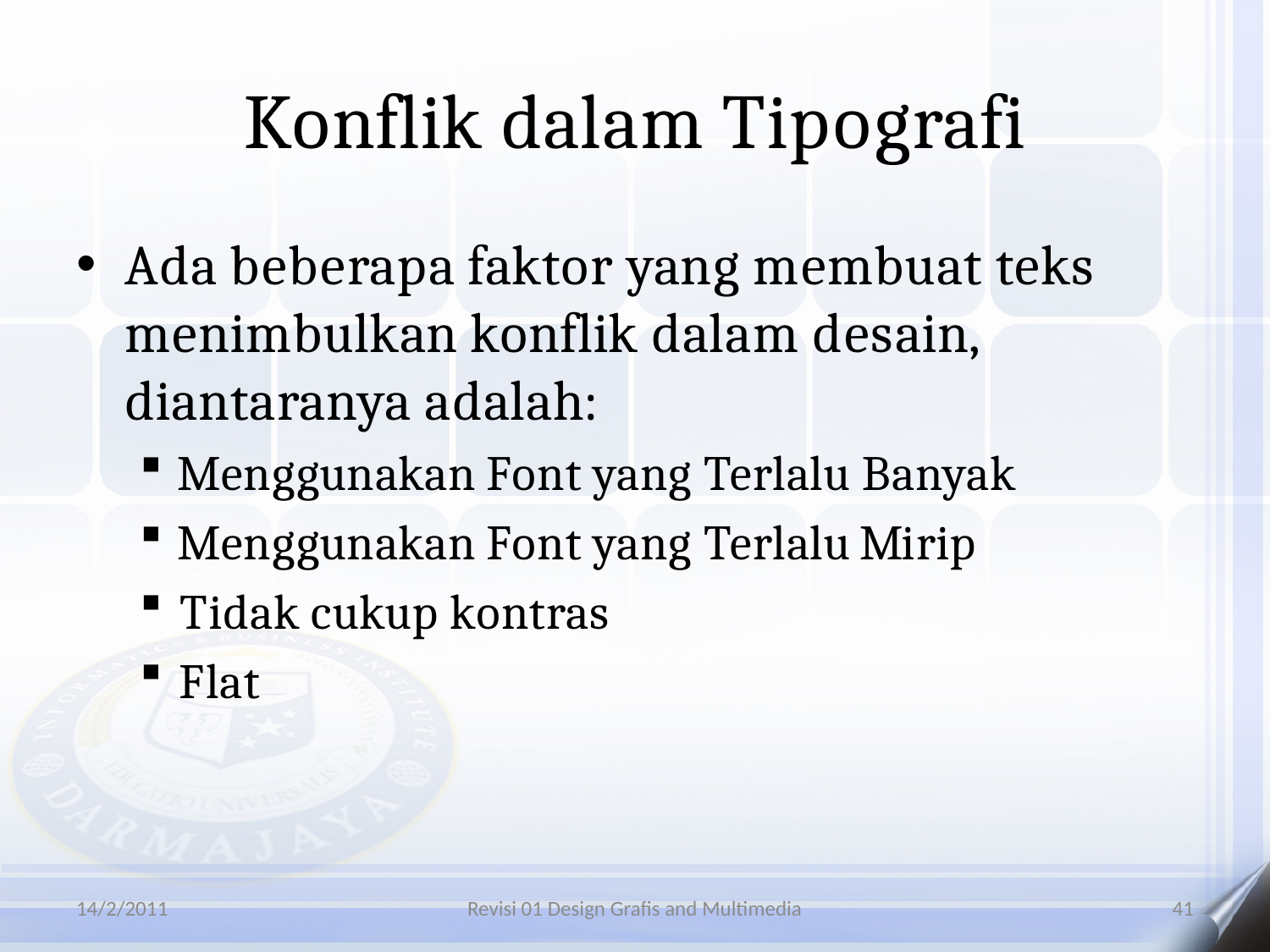

# Konflik dalam Tipografi
Ada beberapa faktor yang membuat teks menimbulkan konflik dalam desain, diantaranya adalah:
Menggunakan Font yang Terlalu Banyak
Menggunakan Font yang Terlalu Mirip
Tidak cukup kontras
Flat
14/2/2011
Revisi 01 Design Grafis and Multimedia
41